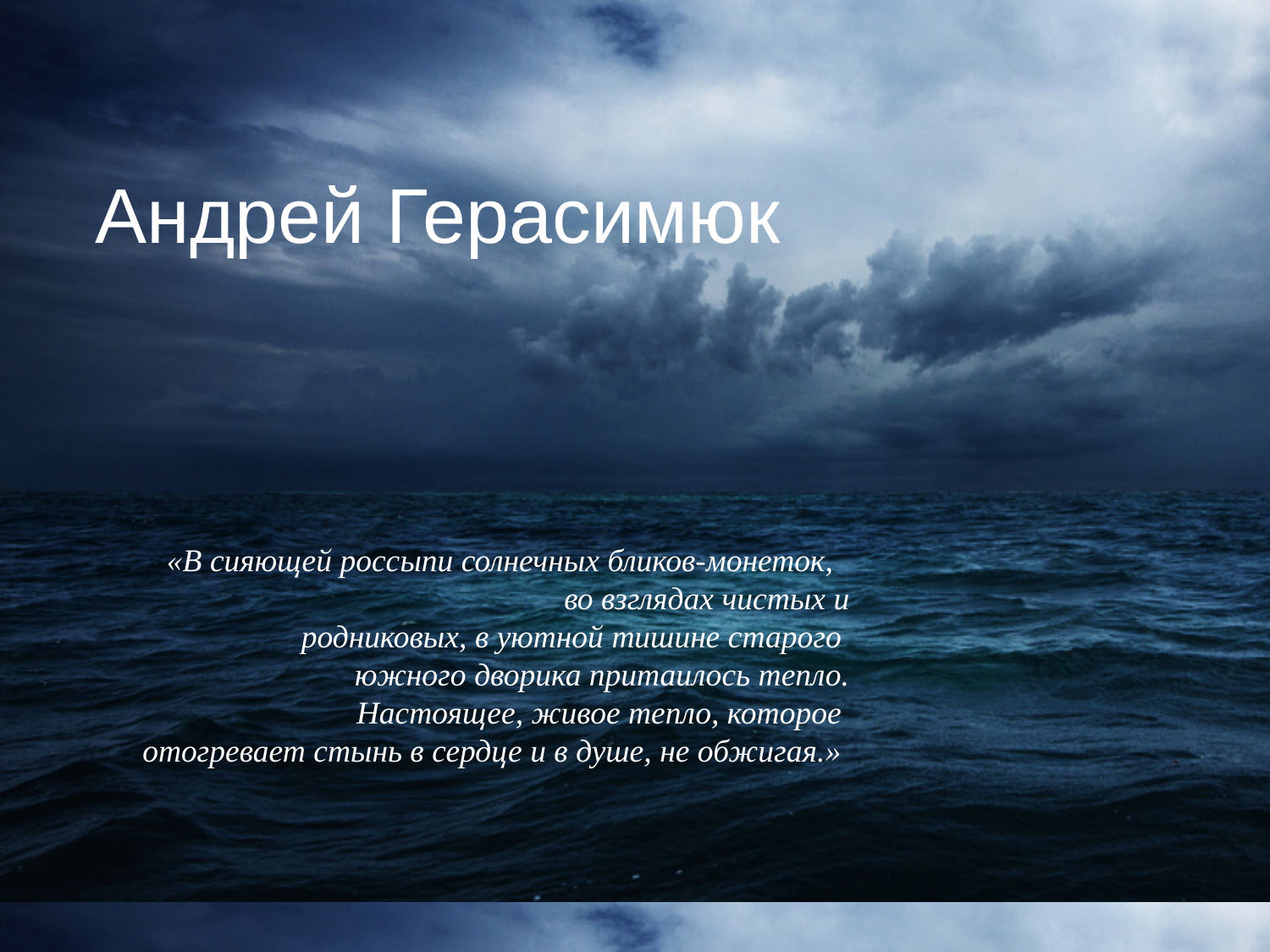

Андрей Герасимюк
«В сияющей россыпи солнечных бликов-монеток,
во взглядах чистых и
 родниковых, в уютной тишине старого
южного дворика притаилось тепло.
 Настоящее, живое тепло, которое
отогревает стынь в сердце и в душе, не обжигая.»